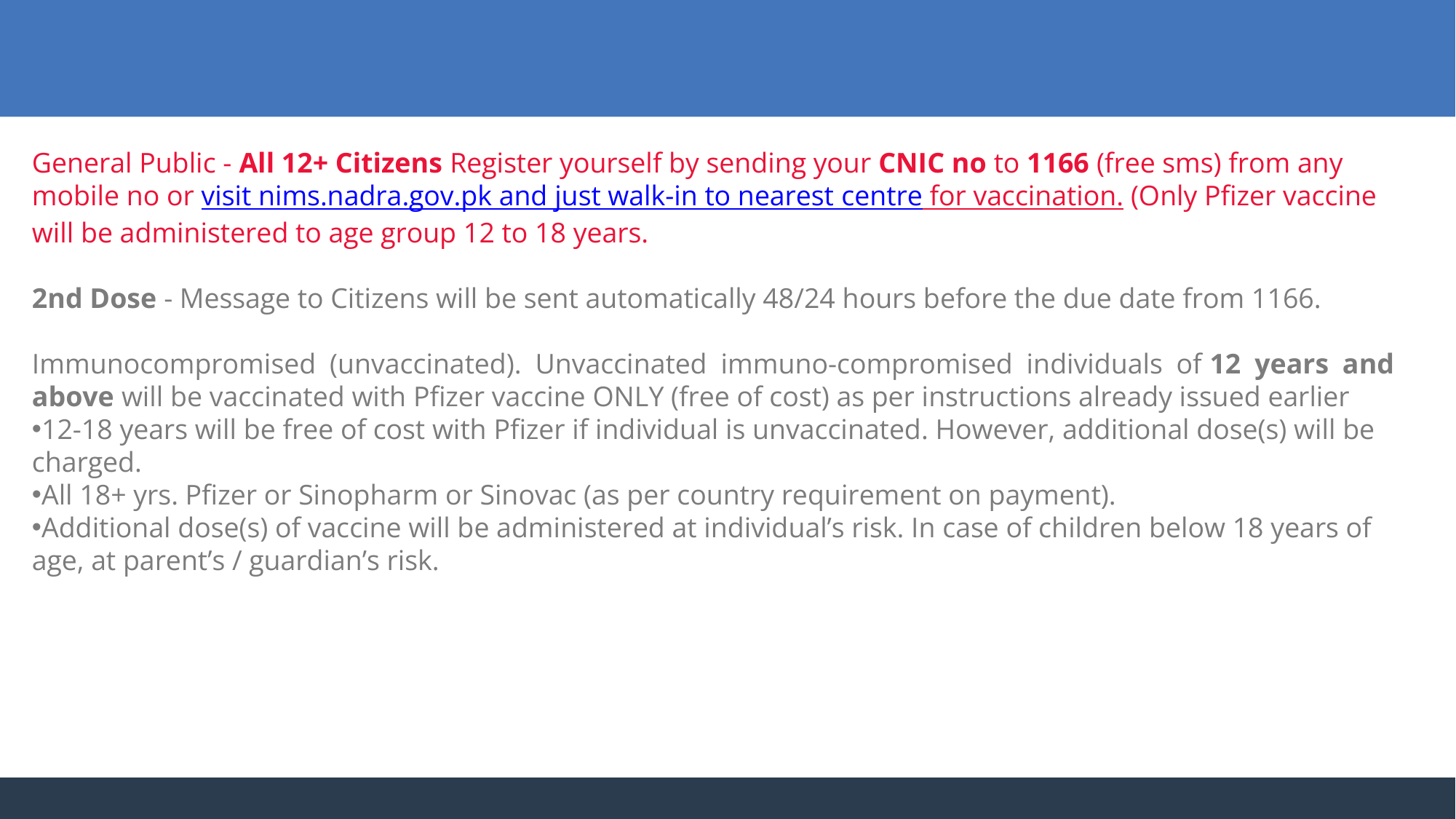

General Public - All 12+ Citizens Register yourself by sending your CNIC no to 1166 (free sms) from any mobile no or visit nims.nadra.gov.pk and just walk-in to nearest centre for vaccination. (Only Pfizer vaccine will be administered to age group 12 to 18 years.

2nd Dose - Message to Citizens will be sent automatically 48/24 hours before the due date from 1166.

Immunocompromised (unvaccinated). Unvaccinated immuno-compromised individuals of 12 years and above will be vaccinated with Pfizer vaccine ONLY (free of cost) as per instructions already issued earlier
12-18 years will be free of cost with Pfizer if individual is unvaccinated. However, additional dose(s) will be charged.
All 18+ yrs. Pfizer or Sinopharm or Sinovac (as per country requirement on payment).
Additional dose(s) of vaccine will be administered at individual’s risk. In case of children below 18 years of age, at parent’s / guardian’s risk.